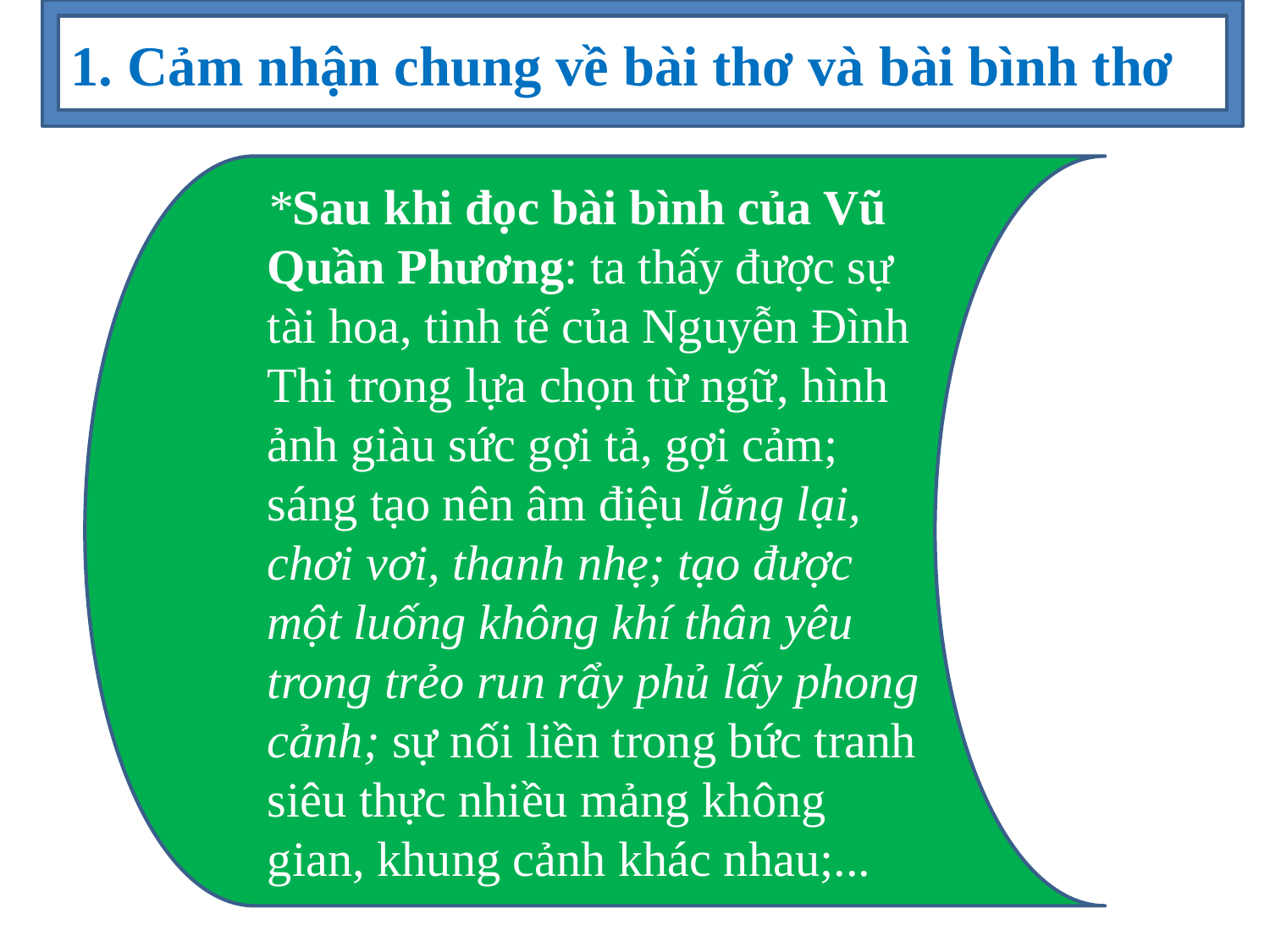

1. Cảm nhận chung về bài thơ và bài bình thơ

*Sau khi đọc bài bình của Vũ Quần Phương: ta thấy được sự tài hoa, tinh tế của Nguyễn Đình Thi trong lựa chọn từ ngữ, hình ảnh giàu sức gợi tả, gợi cảm; sáng tạo nên âm điệu lắng lại, chơi vơi, thanh nhẹ; tạo được một luống không khí thân yêu trong trẻo run rẩy phủ lấy phong cảnh; sự nối liền trong bức tranh siêu thực nhiều mảng không gian, khung cảnh khác nhau;...